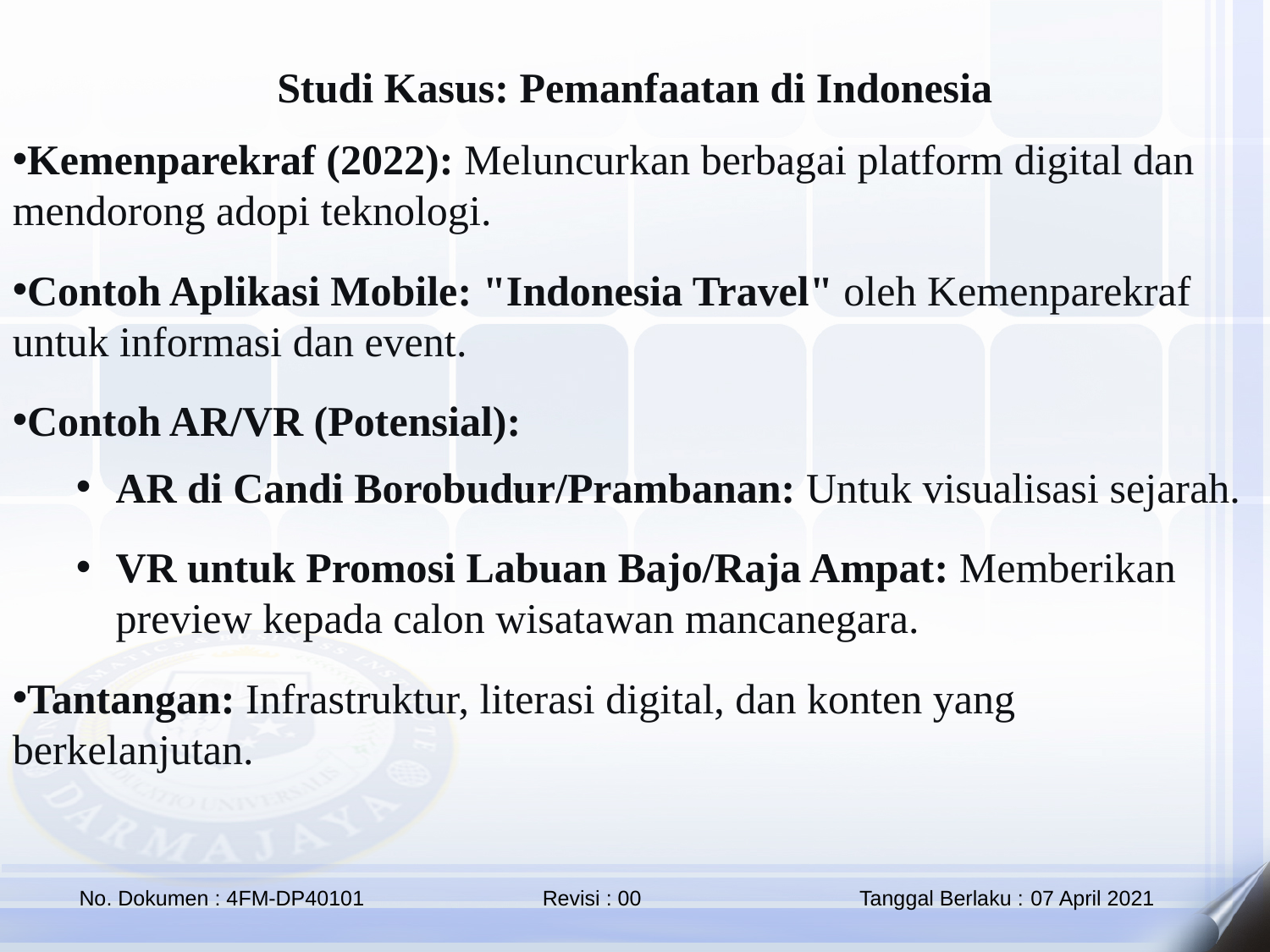

Studi Kasus: Pemanfaatan di Indonesia
Kemenparekraf (2022): Meluncurkan berbagai platform digital dan mendorong adopi teknologi.
Contoh Aplikasi Mobile: "Indonesia Travel" oleh Kemenparekraf untuk informasi dan event.
Contoh AR/VR (Potensial):
AR di Candi Borobudur/Prambanan: Untuk visualisasi sejarah.
VR untuk Promosi Labuan Bajo/Raja Ampat: Memberikan preview kepada calon wisatawan mancanegara.
Tantangan: Infrastruktur, literasi digital, dan konten yang berkelanjutan.